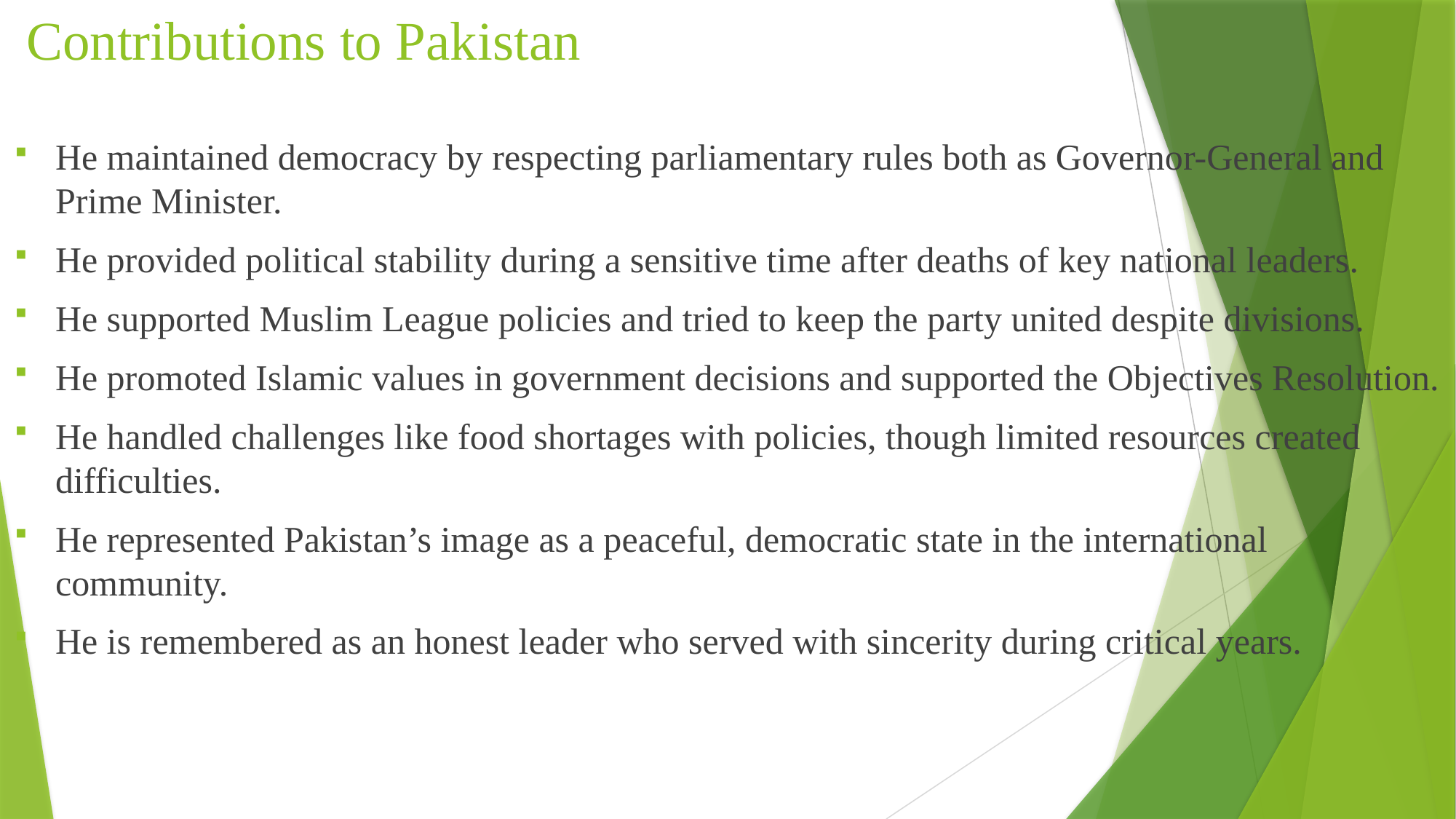

# Contributions to Pakistan
He maintained democracy by respecting parliamentary rules both as Governor-General and Prime Minister.
He provided political stability during a sensitive time after deaths of key national leaders.
He supported Muslim League policies and tried to keep the party united despite divisions.
He promoted Islamic values in government decisions and supported the Objectives Resolution.
He handled challenges like food shortages with policies, though limited resources created difficulties.
He represented Pakistan’s image as a peaceful, democratic state in the international community.
He is remembered as an honest leader who served with sincerity during critical years.